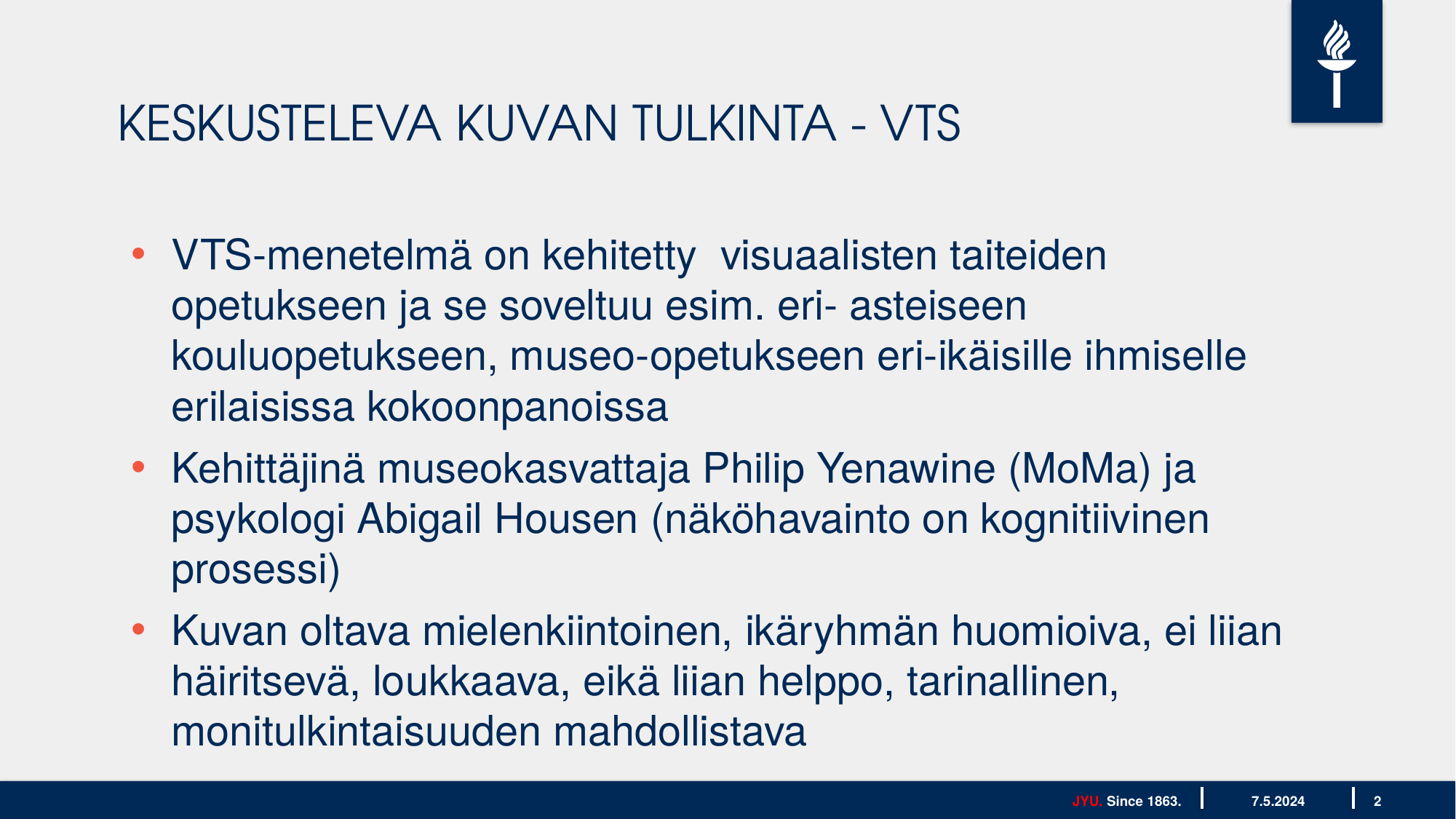

# KESKUSTELEVA KUVAN TULKINTA - VTS
VTS-menetelmä on kehitetty  visuaalisten taiteiden opetukseen ja se soveltuu esim. eri- asteiseen kouluopetukseen, museo-opetukseen eri-ikäisille ihmiselle erilaisissa kokoonpanoissa
Kehittäjinä museokasvattaja Philip Yenawine (MoMa) ja psykologi Abigail Housen (näköhavainto on kognitiivinen prosessi)
Kuvan oltava mielenkiintoinen, ikäryhmän huomioiva, ei liian häiritsevä, loukkaava, eikä liian helppo, tarinallinen, monitulkintaisuuden mahdollistava

2
JYU. Since 1863.
7.5.2024